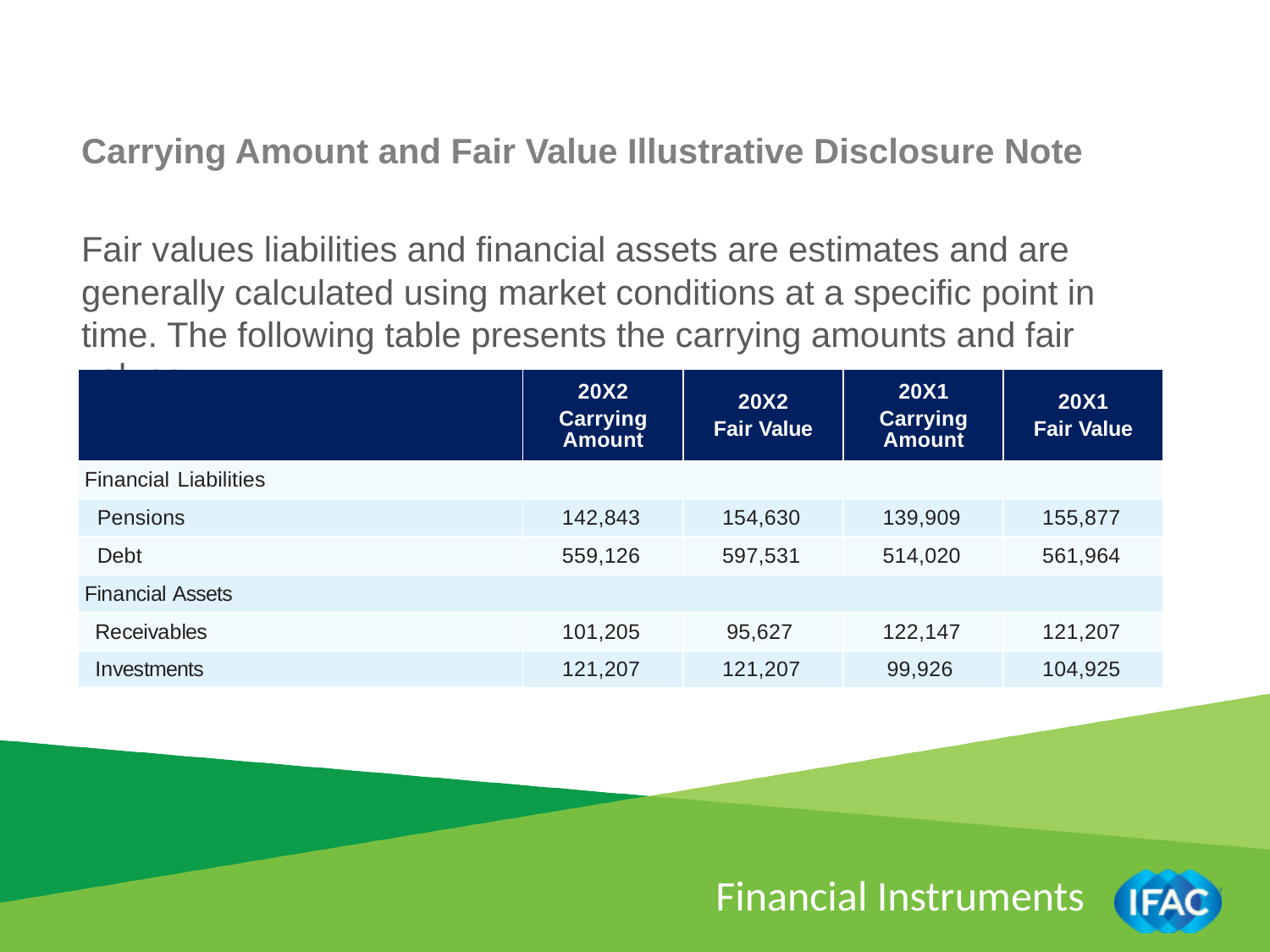

Carrying Amount and Fair Value Illustrative Disclosure Note

Fair values liabilities and financial assets are estimates and are generally calculated using market conditions at a specific point in time. The following table presents the carrying amounts and fair values.

|  | 20X2 Carrying Amount | 20X2 Fair Value | 20X1 Carrying Amount | 20X1 Fair Value |
| --- | --- | --- | --- | --- |
| Financial Liabilities |  |  |  |  |
| Pensions | 142,843 | 154,630 | 139,909 | 155,877 |
| Debt | 559,126 | 597,531 | 514,020 | 561,964 |
| Financial Assets |  |  |  |  |
| Receivables | 101,205 | 95,627 | 122,147 | 121,207 |
| Investments | 121,207 | 121,207 | 99,926 | 104,925 |
Financial Instruments